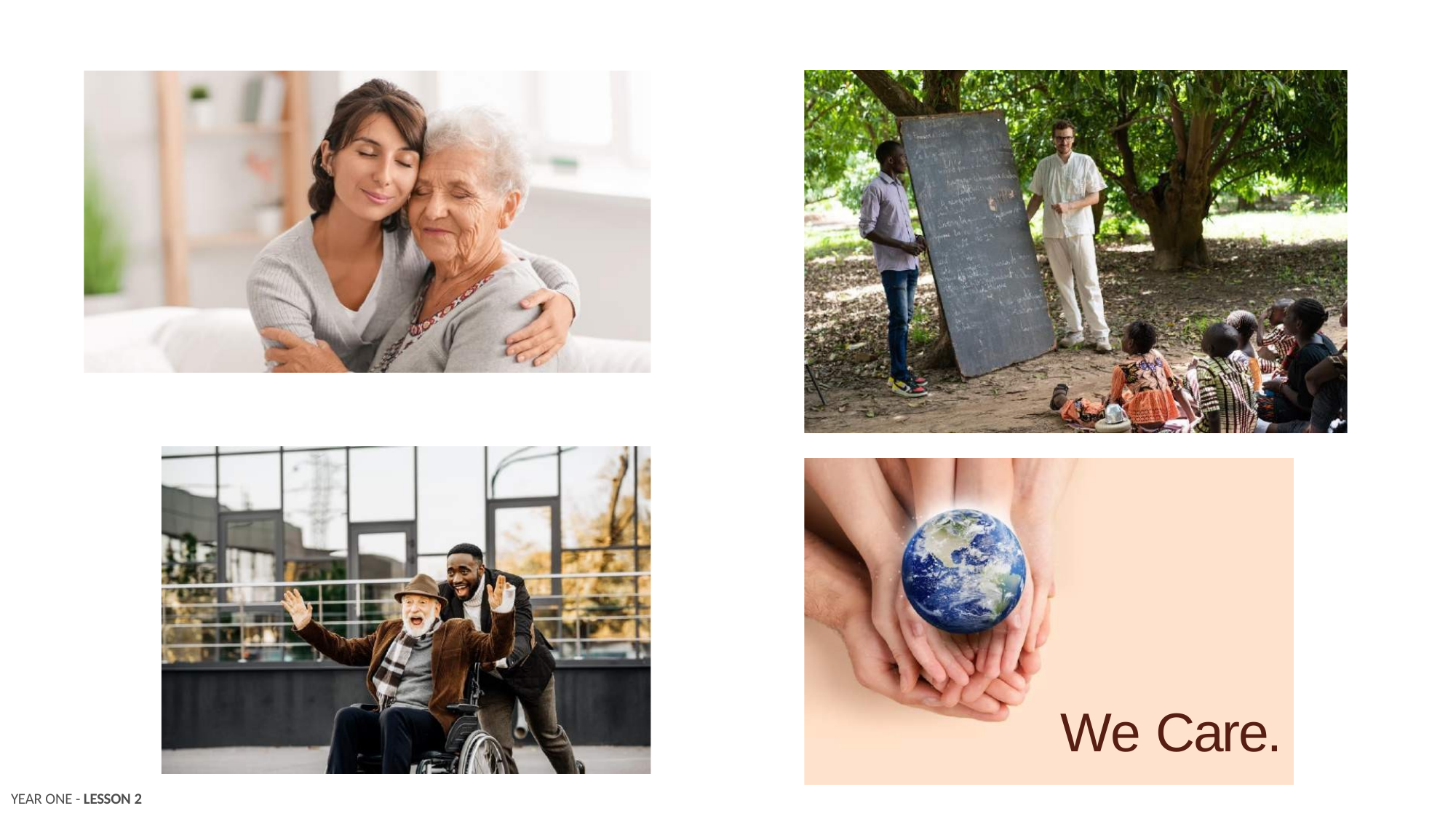

We Care.
YEAR ONE - LESSON 2